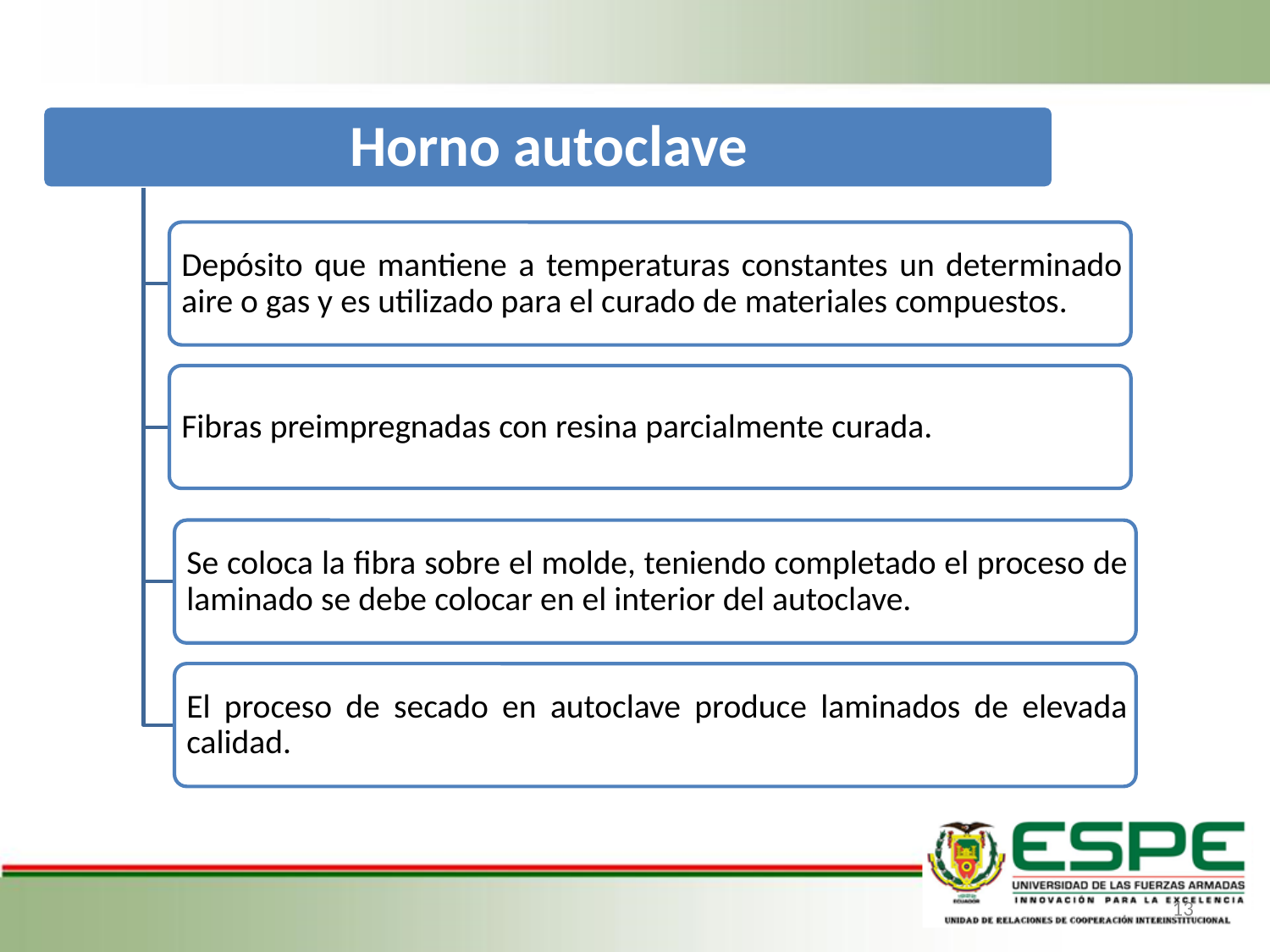

Horno autoclave
Depósito que mantiene a temperaturas constantes un determinado aire o gas y es utilizado para el curado de materiales compuestos.
Fibras preimpregnadas con resina parcialmente curada.
Se coloca la fibra sobre el molde, teniendo completado el proceso de laminado se debe colocar en el interior del autoclave.
El proceso de secado en autoclave produce laminados de elevada calidad.
13